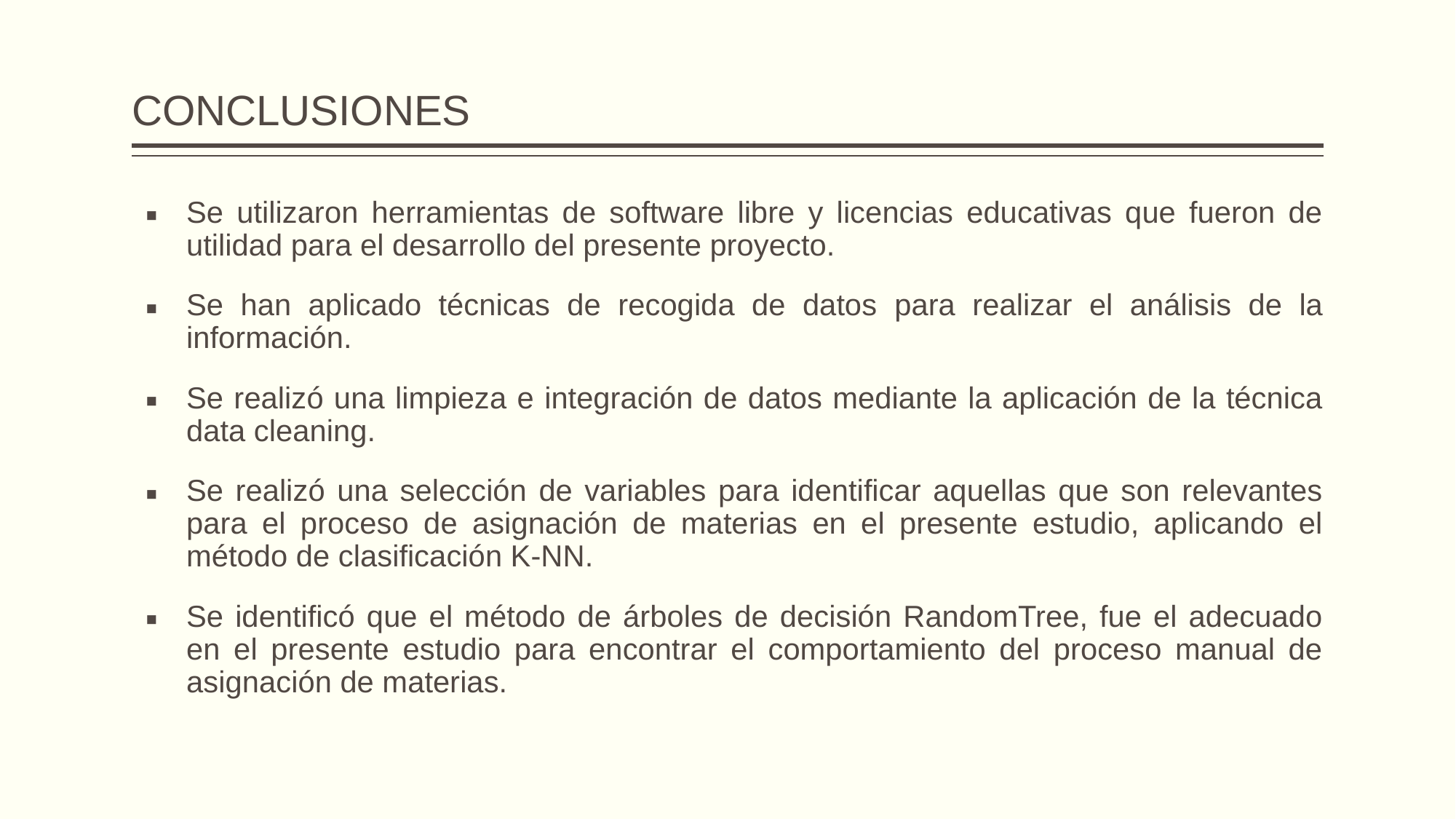

# CONCLUSIONES
Se utilizaron herramientas de software libre y licencias educativas que fueron de utilidad para el desarrollo del presente proyecto.
Se han aplicado técnicas de recogida de datos para realizar el análisis de la información.
Se realizó una limpieza e integración de datos mediante la aplicación de la técnica data cleaning.
Se realizó una selección de variables para identificar aquellas que son relevantes para el proceso de asignación de materias en el presente estudio, aplicando el método de clasificación K-NN.
Se identificó que el método de árboles de decisión RandomTree, fue el adecuado en el presente estudio para encontrar el comportamiento del proceso manual de asignación de materias.